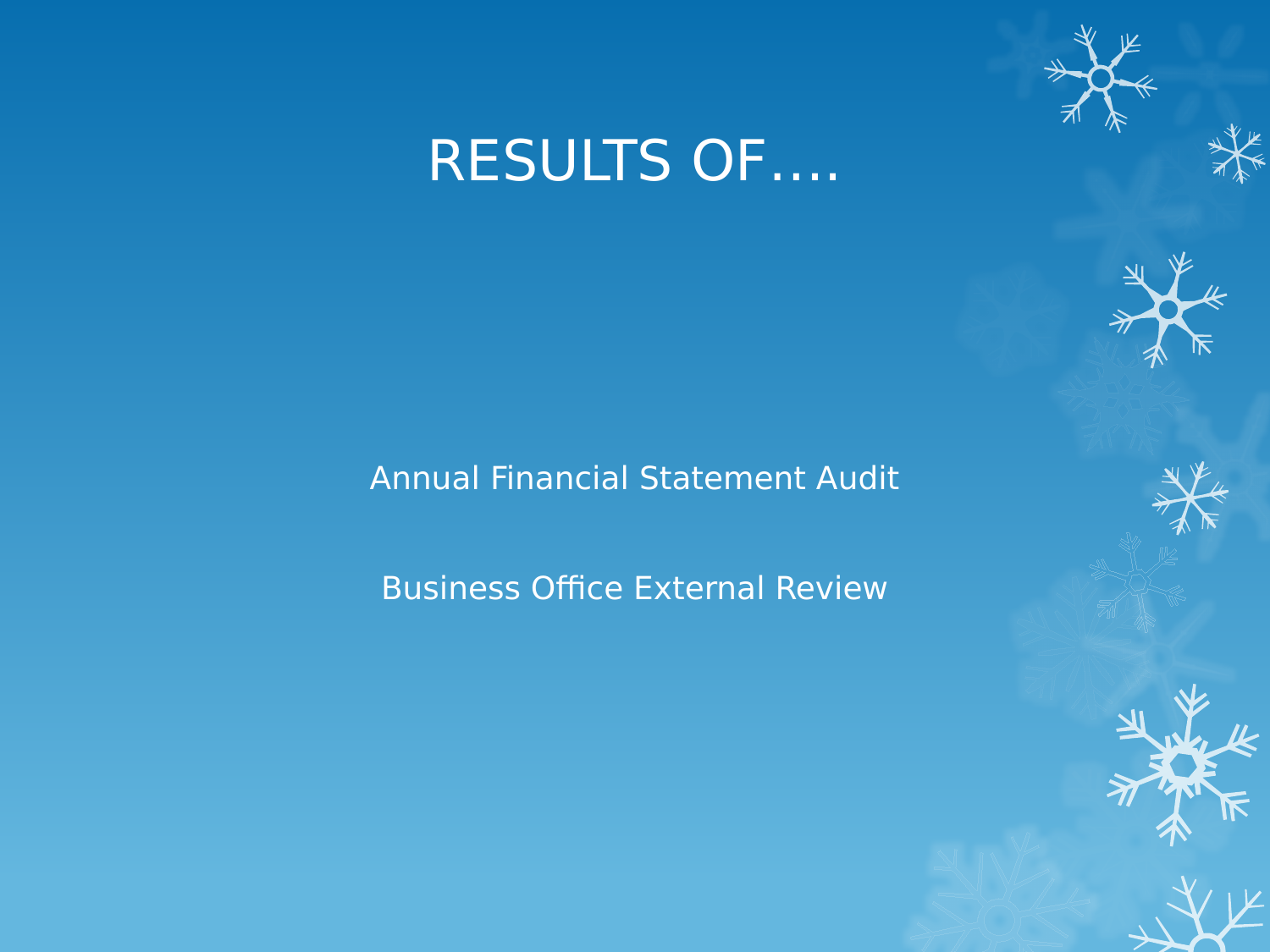

# RESULTS OF….
Annual Financial Statement Audit

Business Office External Review